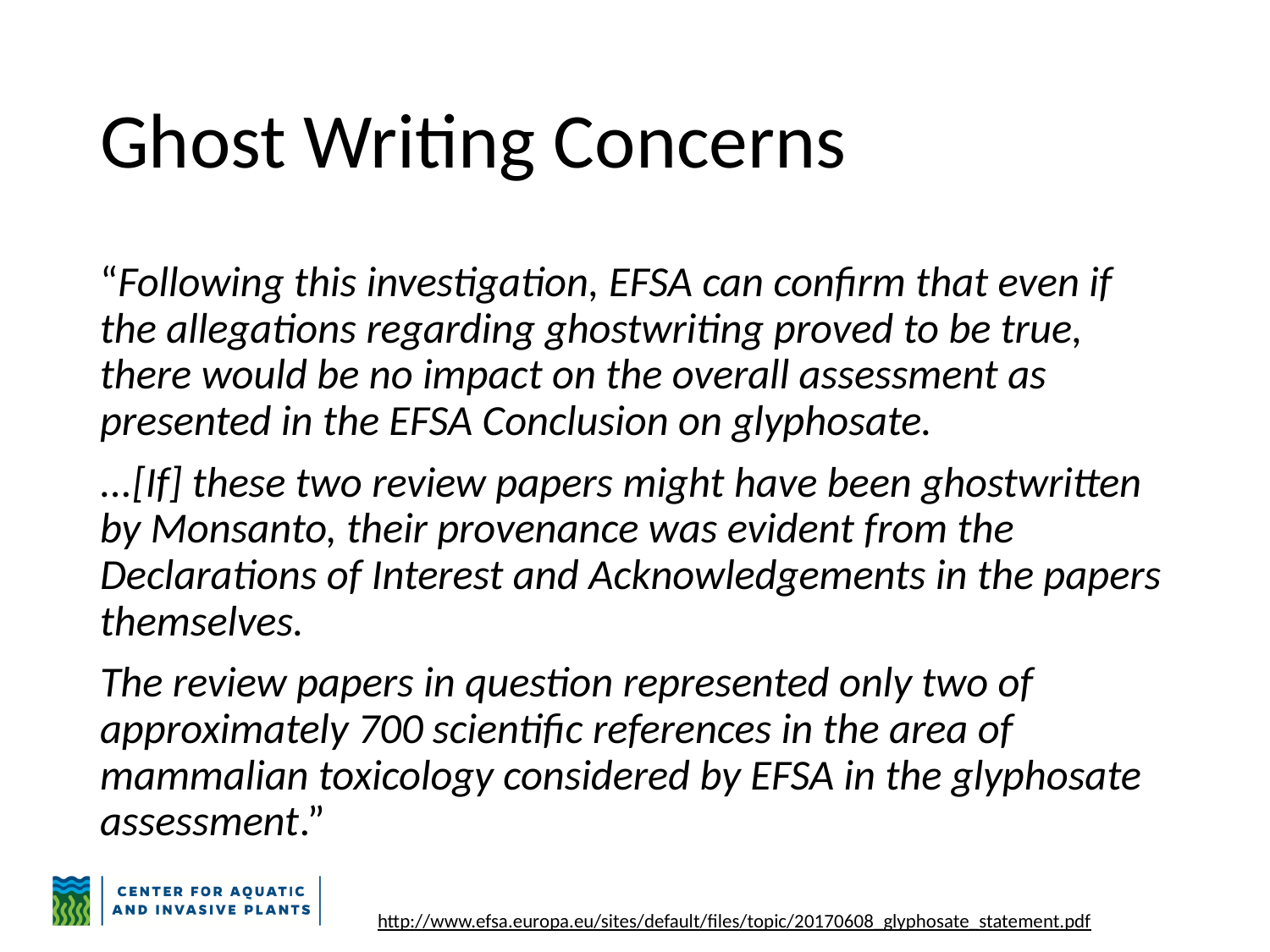

# Ghost Writing Concerns
“Following this investigation, EFSA can confirm that even if the allegations regarding ghostwriting proved to be true, there would be no impact on the overall assessment as presented in the EFSA Conclusion on glyphosate.
...[If] these two review papers might have been ghostwritten by Monsanto, their provenance was evident from the Declarations of Interest and Acknowledgements in the papers themselves.
The review papers in question represented only two of approximately 700 scientific references in the area of mammalian toxicology considered by EFSA in the glyphosate assessment.”

http://www.efsa.europa.eu/sites/default/files/topic/20170608_glyphosate_statement.pdf